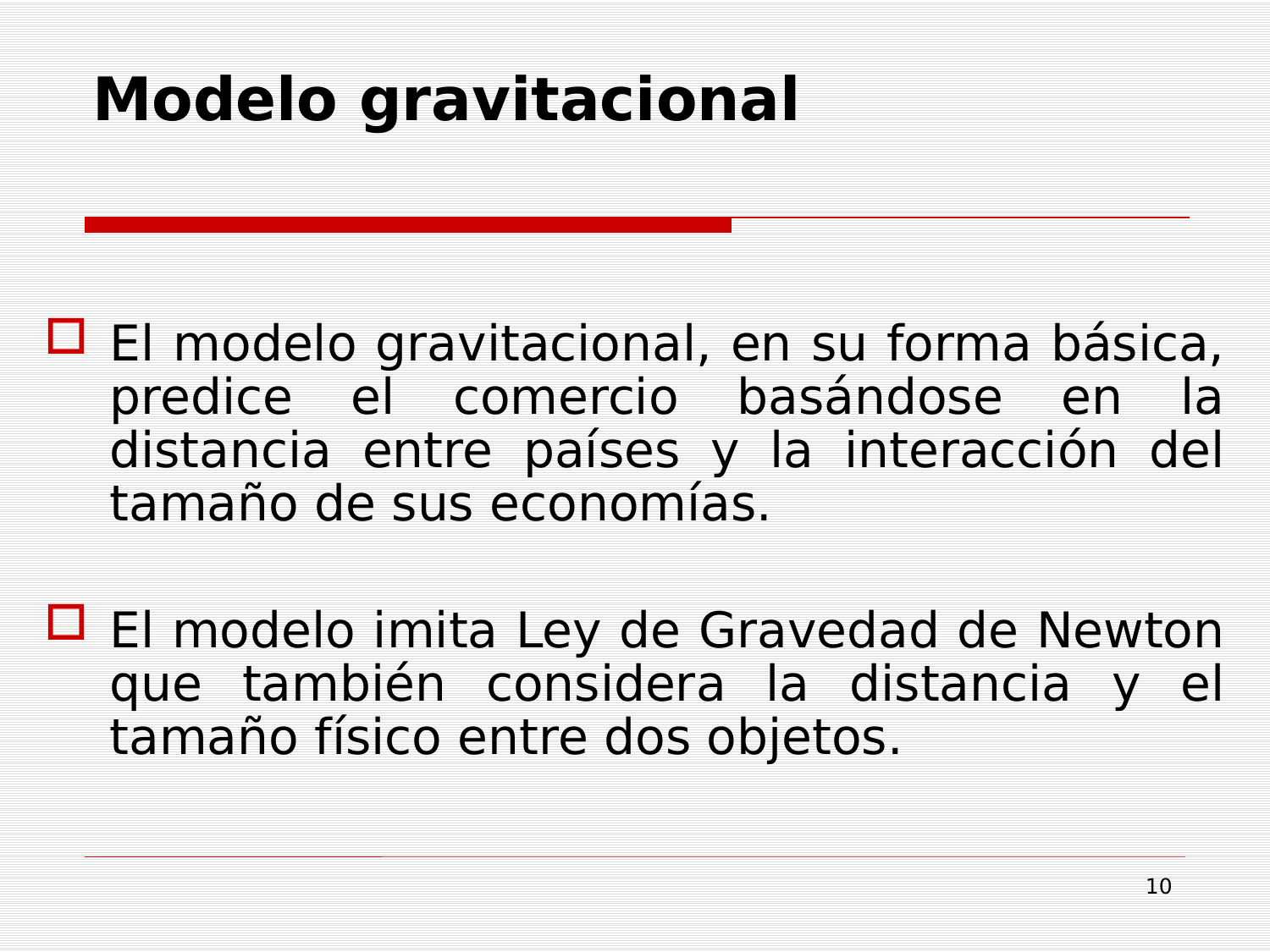

# Modelo gravitacional

El modelo gravitacional, en su forma básica, predice el comercio basándose en la distancia entre países y la interacción del tamaño de sus economías.

El modelo imita Ley de Gravedad de Newton que también considera la distancia y el tamaño físico entre dos objetos.
10